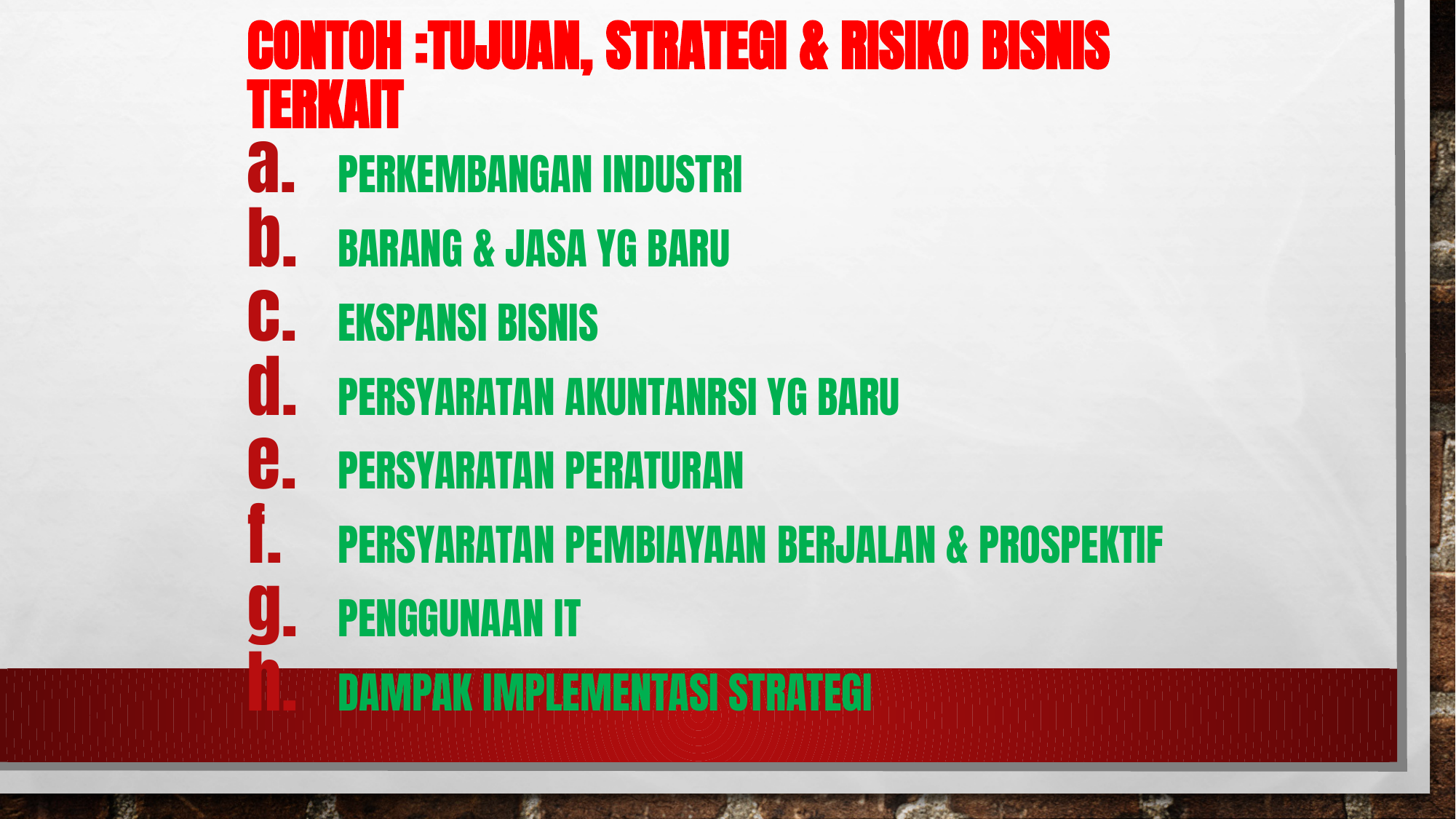

# CONTOH :TUJUAN, STRATEGI & RISIKO BISNIS TERKAIT
Perkembangan industri
Barang & jasa yg baru
Ekspansi bisnis
Persyaratan akuntanrsi yg baru
Persyaratan peraturan
Persyaratan pembiayaan berjalan & prospektif
Penggunaan it
Dampak implementasi strategi